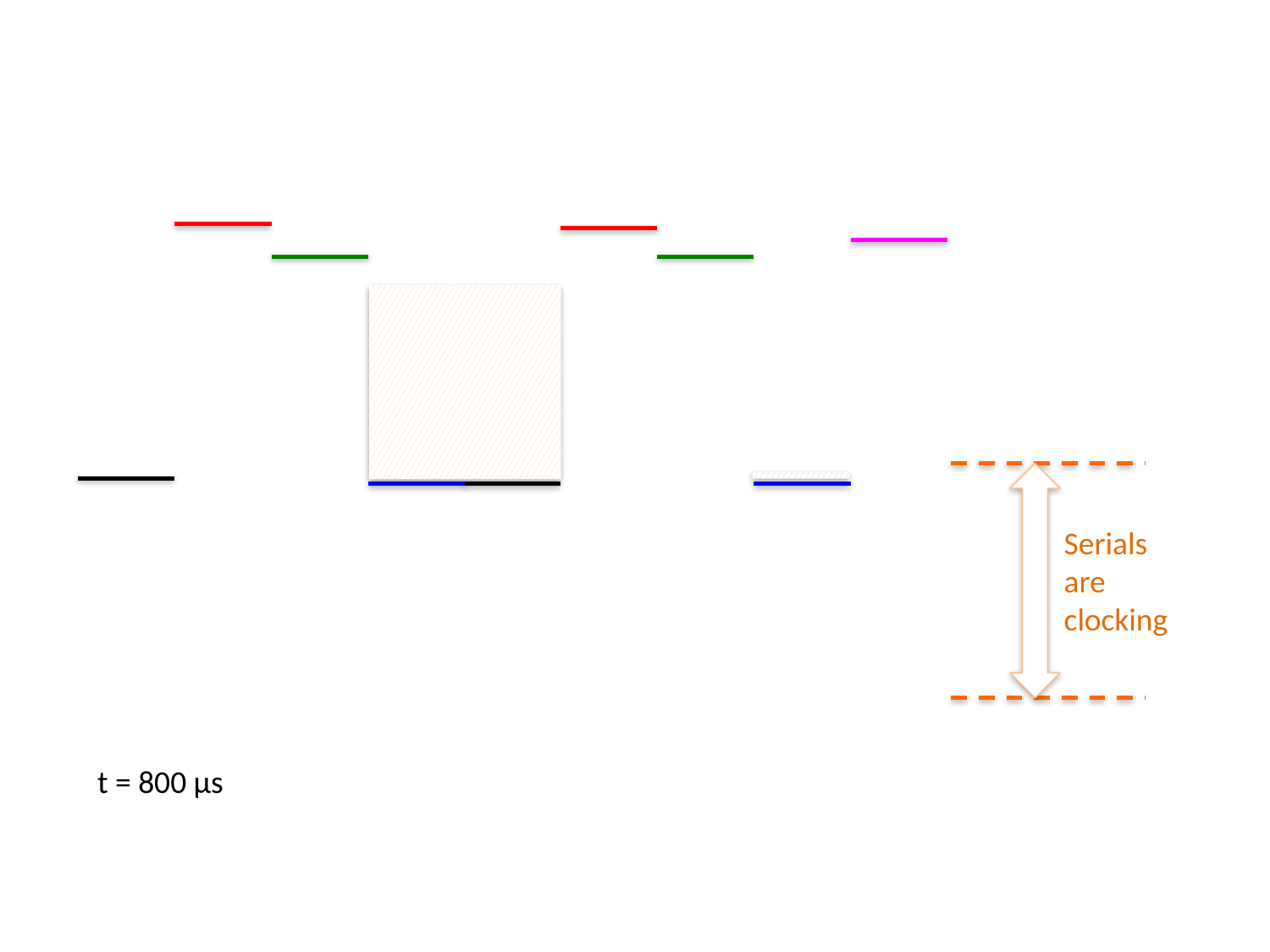

Serials are clocking
 t = 800 µs